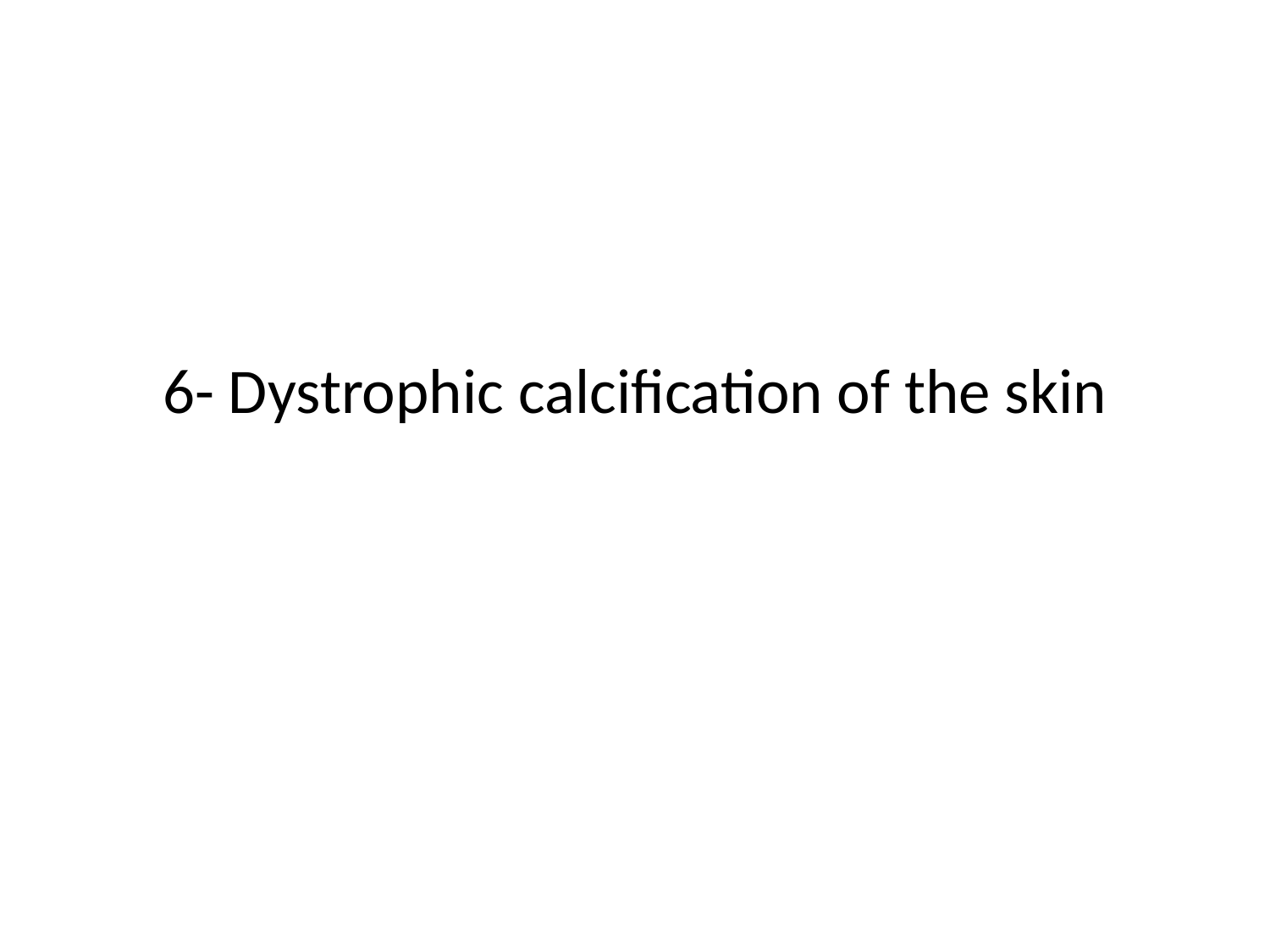

# 6- Dystrophic calcification of the skin